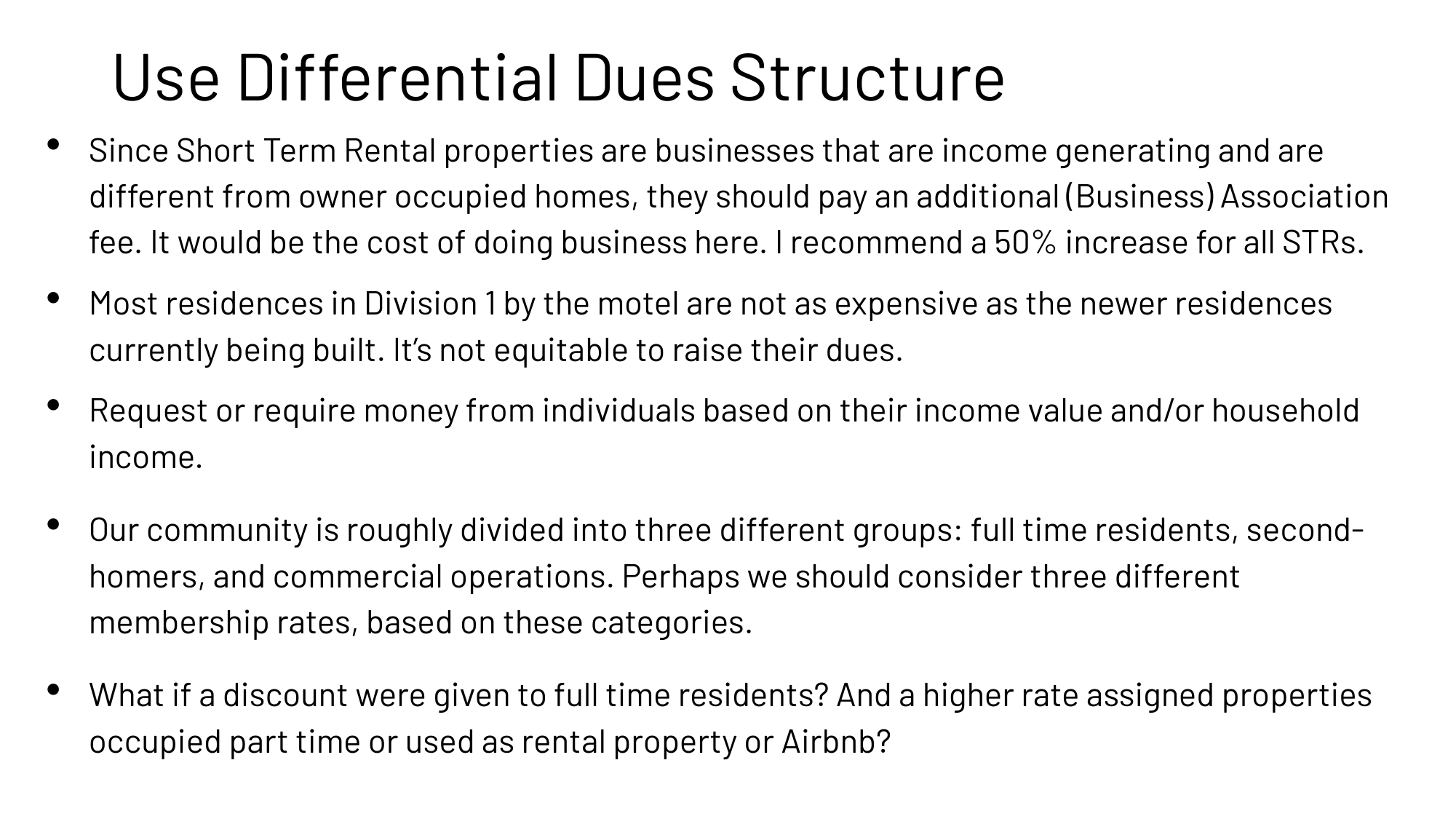

# Use Differential Dues Structure

Since Short Term Rental properties are businesses that are income generating and are different from owner occupied homes, they should pay an additional (Business) Association fee. It would be the cost of doing business here. I recommend a 50% increase for all STRs.
Most residences in Division 1 by the motel are not as expensive as the newer residences currently being built. It’s not equitable to raise their dues.
Request or require money from individuals based on their income value and/or household income.
Our community is roughly divided into three different groups: full time residents, second-homers, and commercial operations. Perhaps we should consider three different membership rates, based on these categories.
What if a discount were given to full time residents? And a higher rate assigned properties occupied part time or used as rental property or Airbnb?